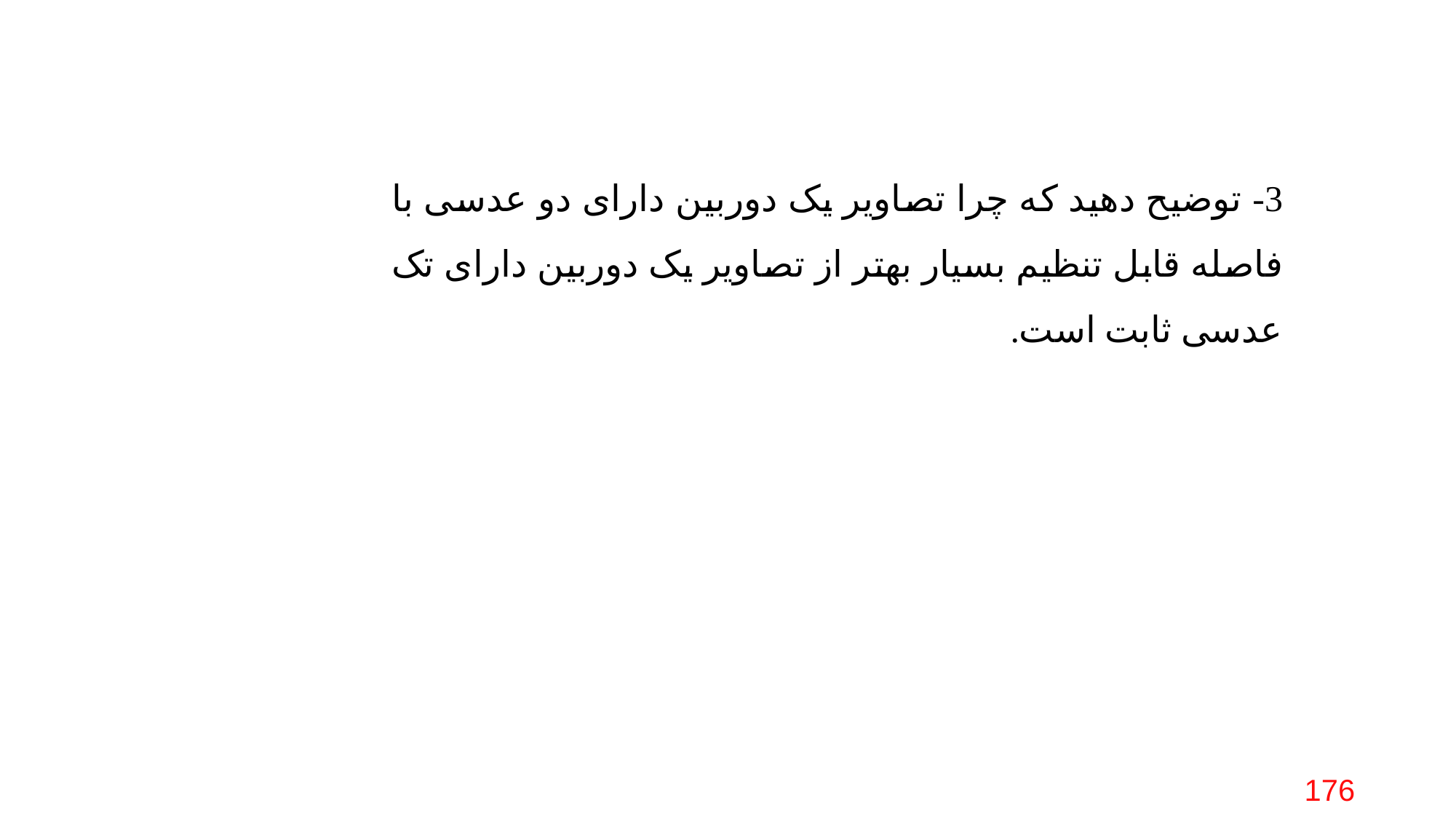

3- توضیح دهید که چرا تصاویر یک دوربین دارای دو عدسی با فاصله قابل تنظیم بسیار بهتر از تصاویر یک دوربین دارای تک عدسی ثابت است.
176